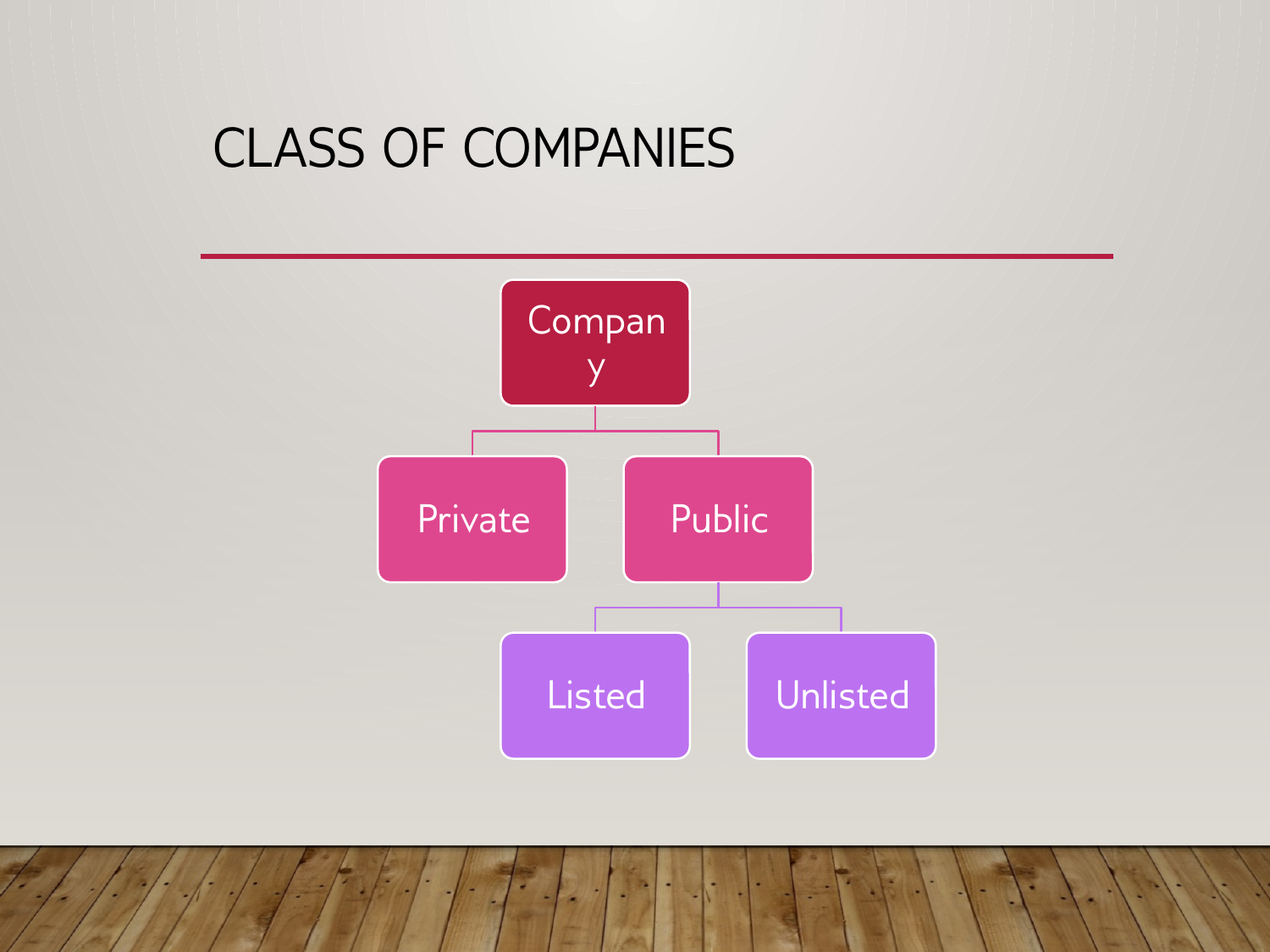

# Class of companies
Company
Private
Public
Listed
Unlisted